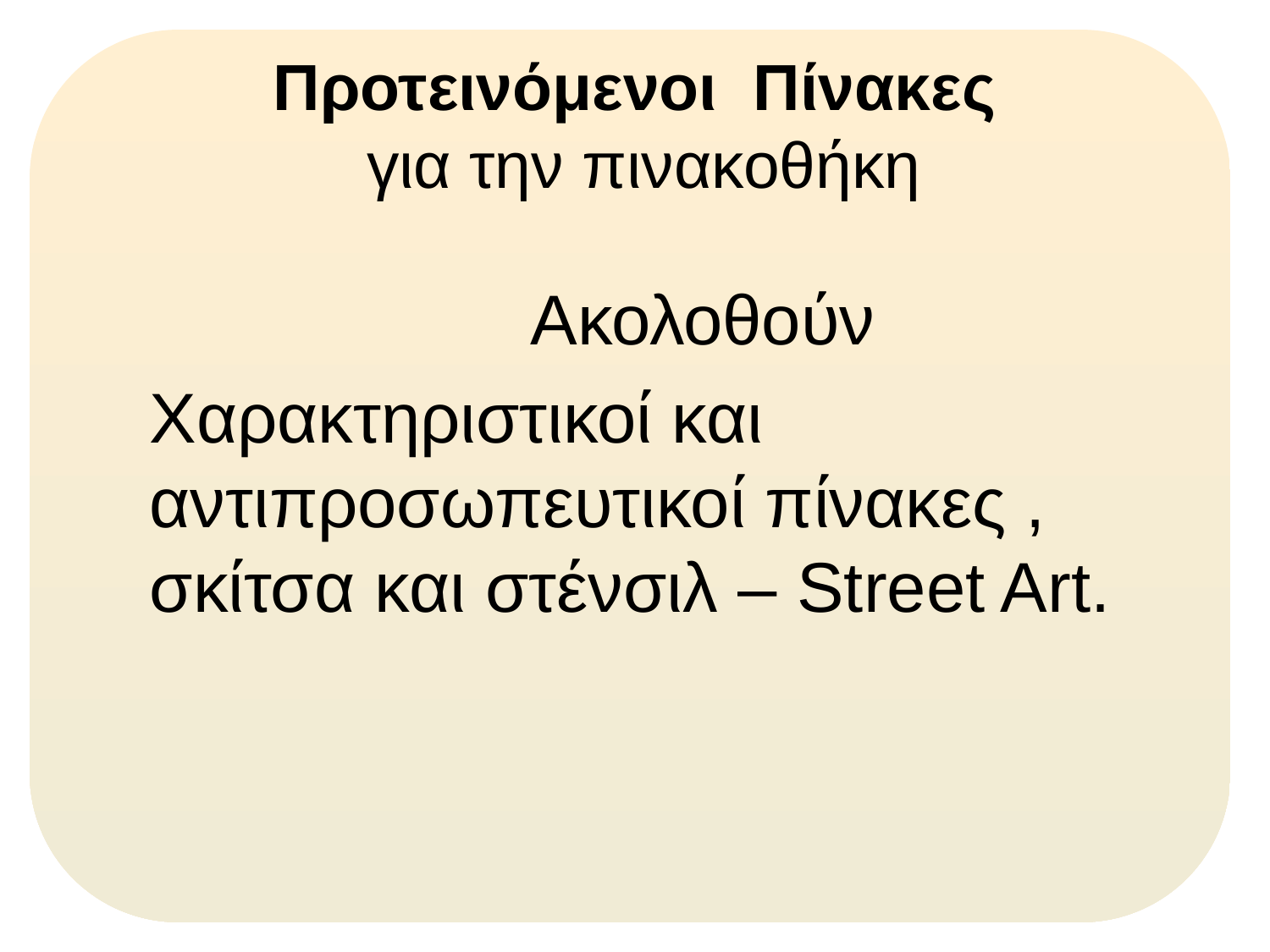

# Προτεινόμενοι  Πίνακες για την πινακοθήκη
				Ακολοθούν
	Χαρακτηριστικοί και αντιπροσωπευτικοί πίνακες , σκίτσα και στένσιλ – Street Art.